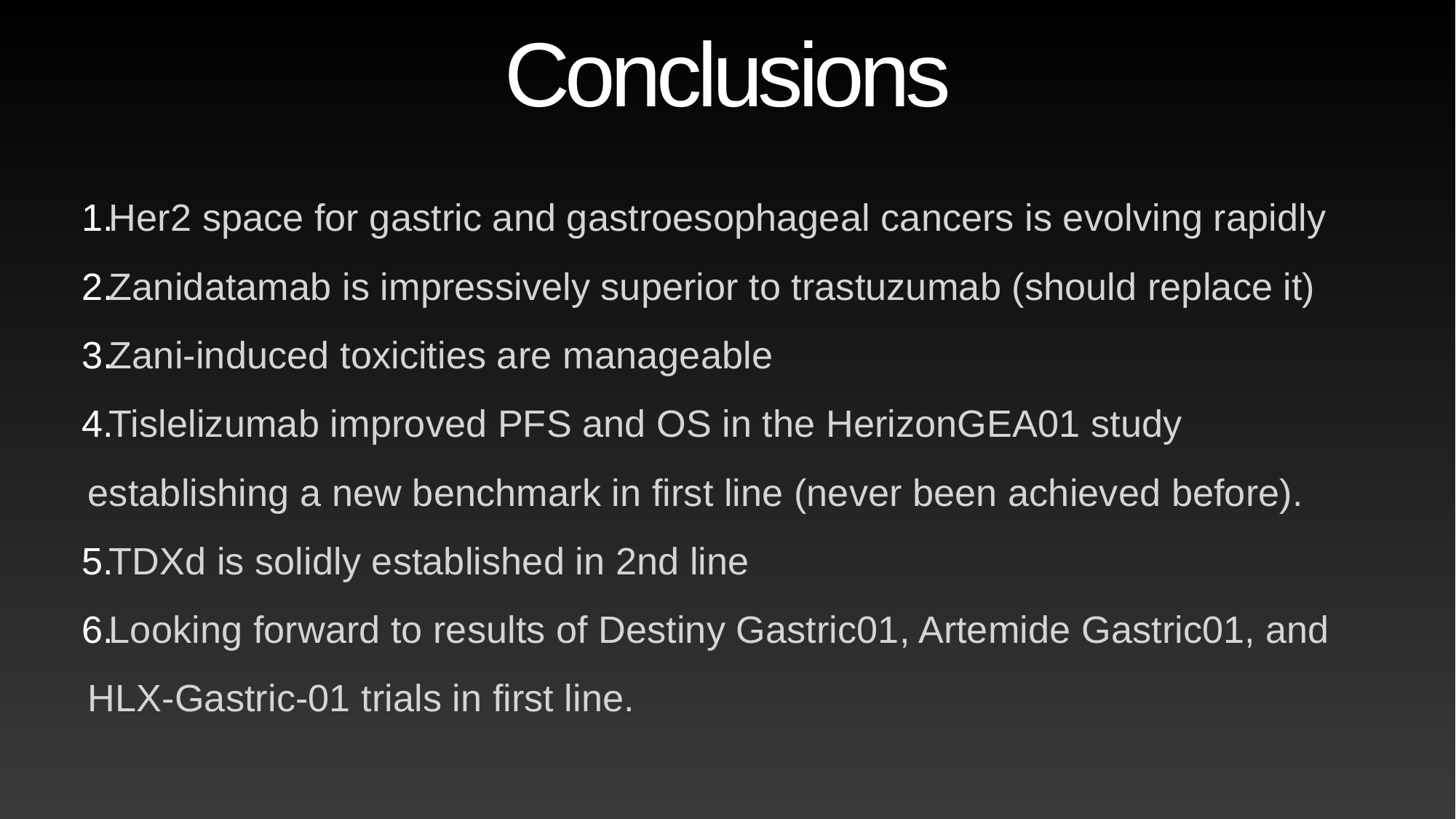

# Conclusions
 Her2 space for gastric and gastroesophageal cancers is evolving rapidly
 Zanidatamab is impressively superior to trastuzumab (should replace it)
 Zani-induced toxicities are manageable
 Tislelizumab improved PFS and OS in the HerizonGEA01 study establishing a new benchmark in first line (never been achieved before).
 TDXd is solidly established in 2nd line
 Looking forward to results of Destiny Gastric01, Artemide Gastric01, and HLX-Gastric-01 trials in first line.